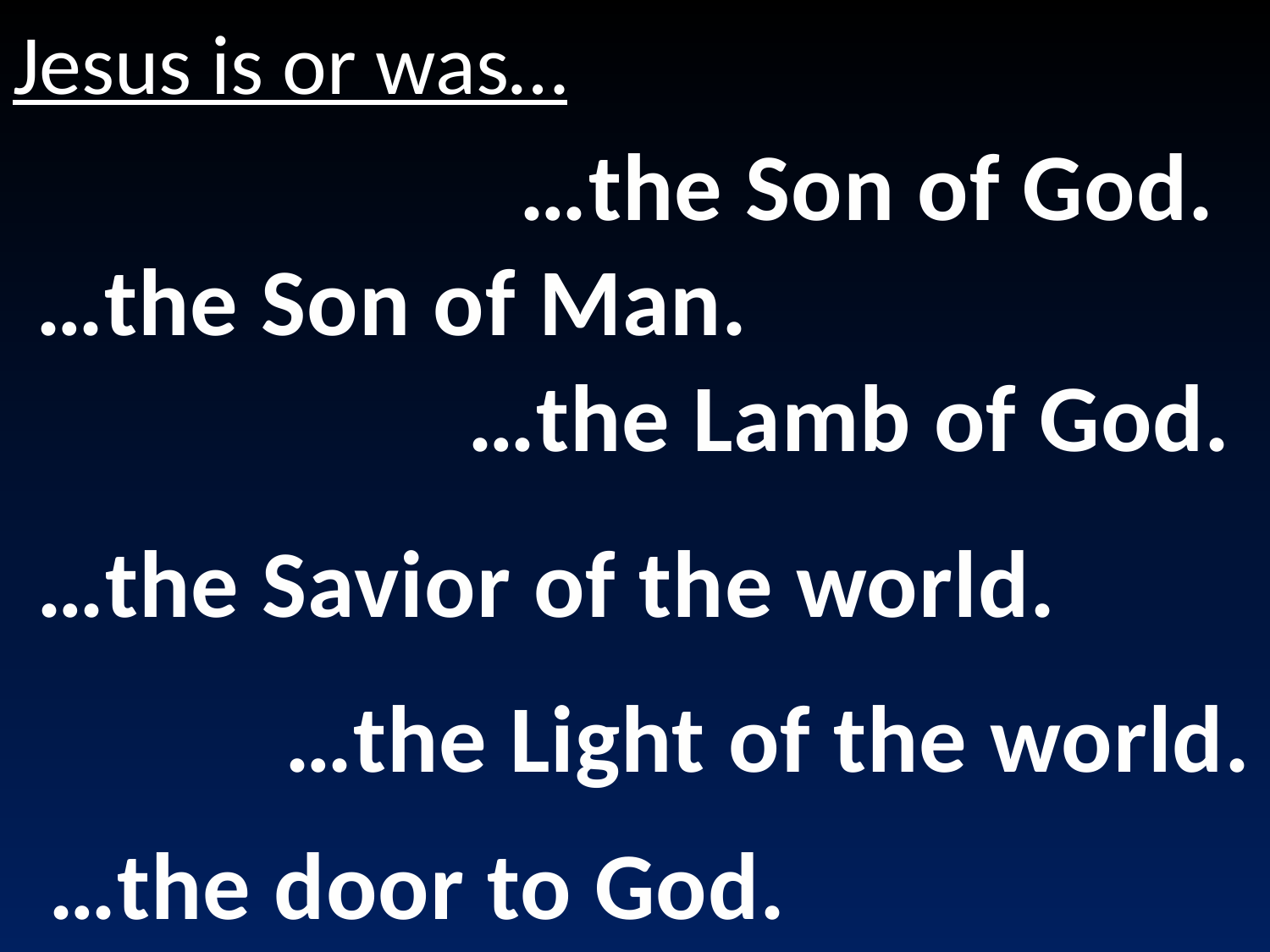

# Jesus is or was…
…the Son of God.
…the Son of Man.
…the Lamb of God.
…the Savior of the world.
…the Light of the world.
…the door to God.